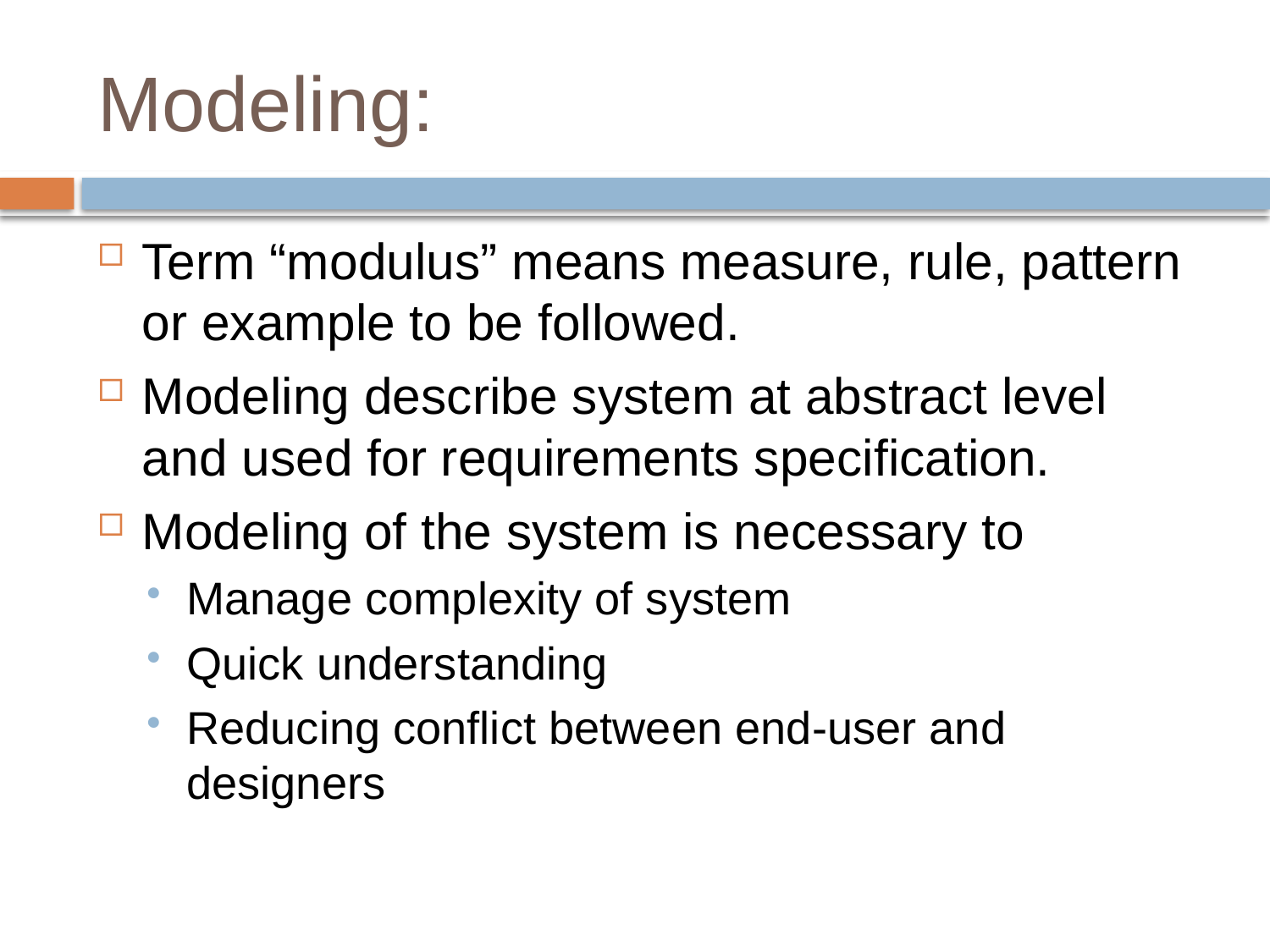

# Modeling:
Term “modulus” means measure, rule, pattern or example to be followed.
Modeling describe system at abstract level and used for requirements specification.
Modeling of the system is necessary to
Manage complexity of system
Quick understanding
Reducing conflict between end-user and designers